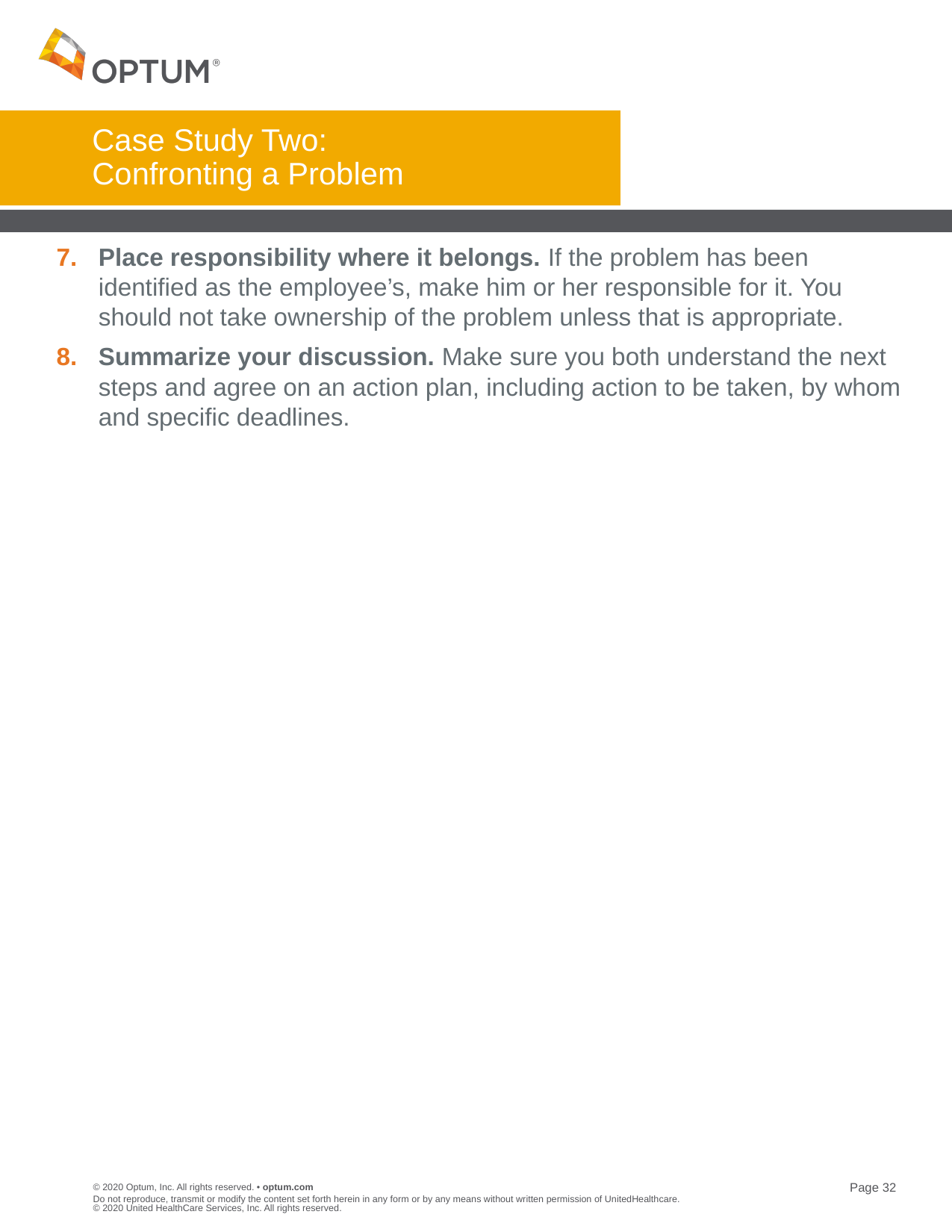

# Case Study Two: Confronting a Problem
Place responsibility where it belongs. If the problem has been identified as the employee’s, make him or her responsible for it. You should not take ownership of the problem unless that is appropriate.
Summarize your discussion. Make sure you both understand the next steps and agree on an action plan, including action to be taken, by whom and specific deadlines.
Do not reproduce, transmit or modify the content set forth herein in any form or by any means without written permission of UnitedHealthcare. © 2020 United HealthCare Services, Inc. All rights reserved.